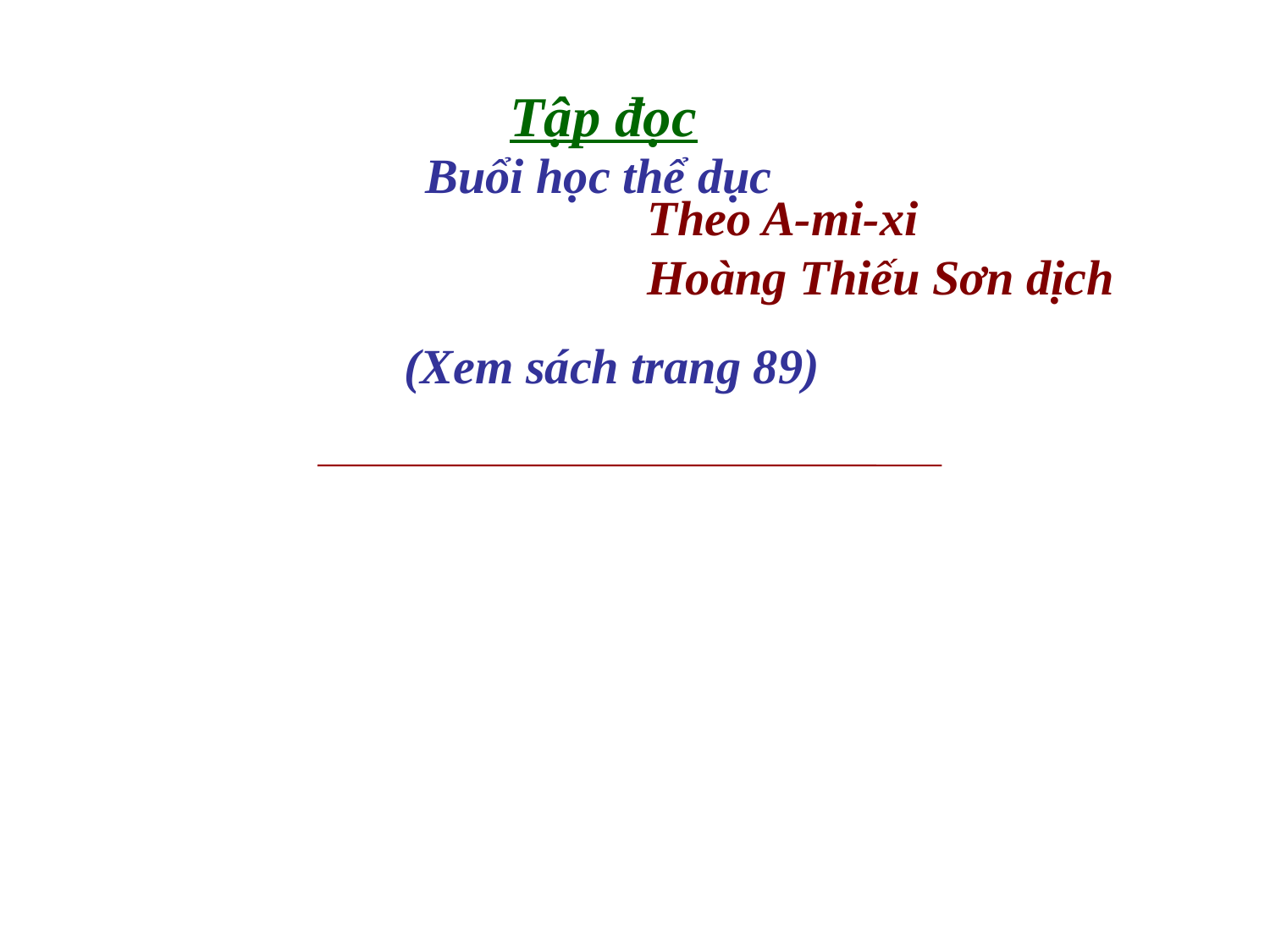

Tập đọc
Buổi học thể dục
Theo A-mi-xi
Hoàng Thiếu Sơn dịch
(Xem sách trang 89)